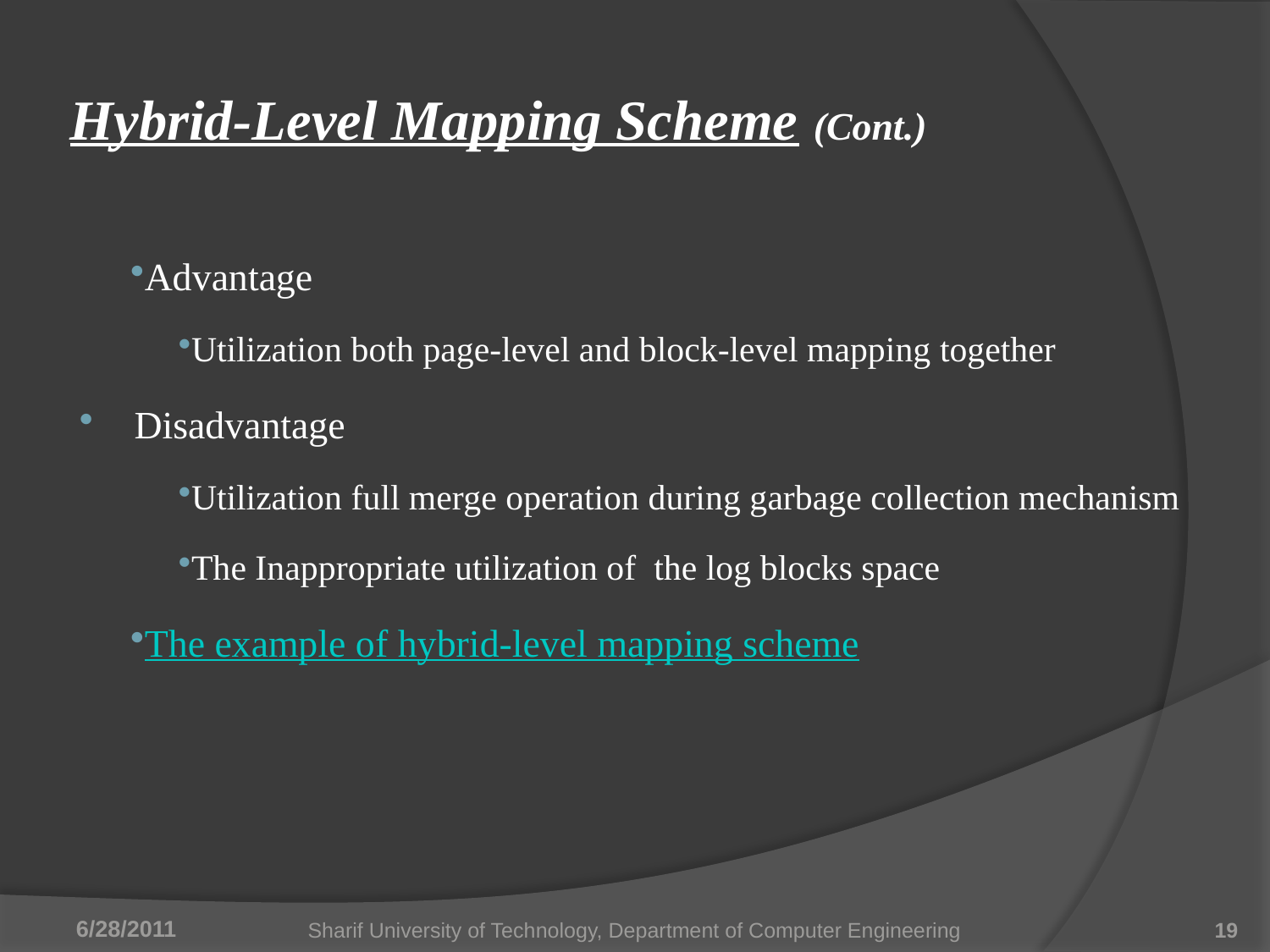

# Hybrid-Level Mapping Scheme (Cont.)
Advantage
Utilization both page-level and block-level mapping together
Disadvantage
Utilization full merge operation during garbage collection mechanism
The Inappropriate utilization of  the log blocks space
The example of hybrid-level mapping scheme

6/28/2011
Sharif University of Technology, Department of Computer Engineering
19